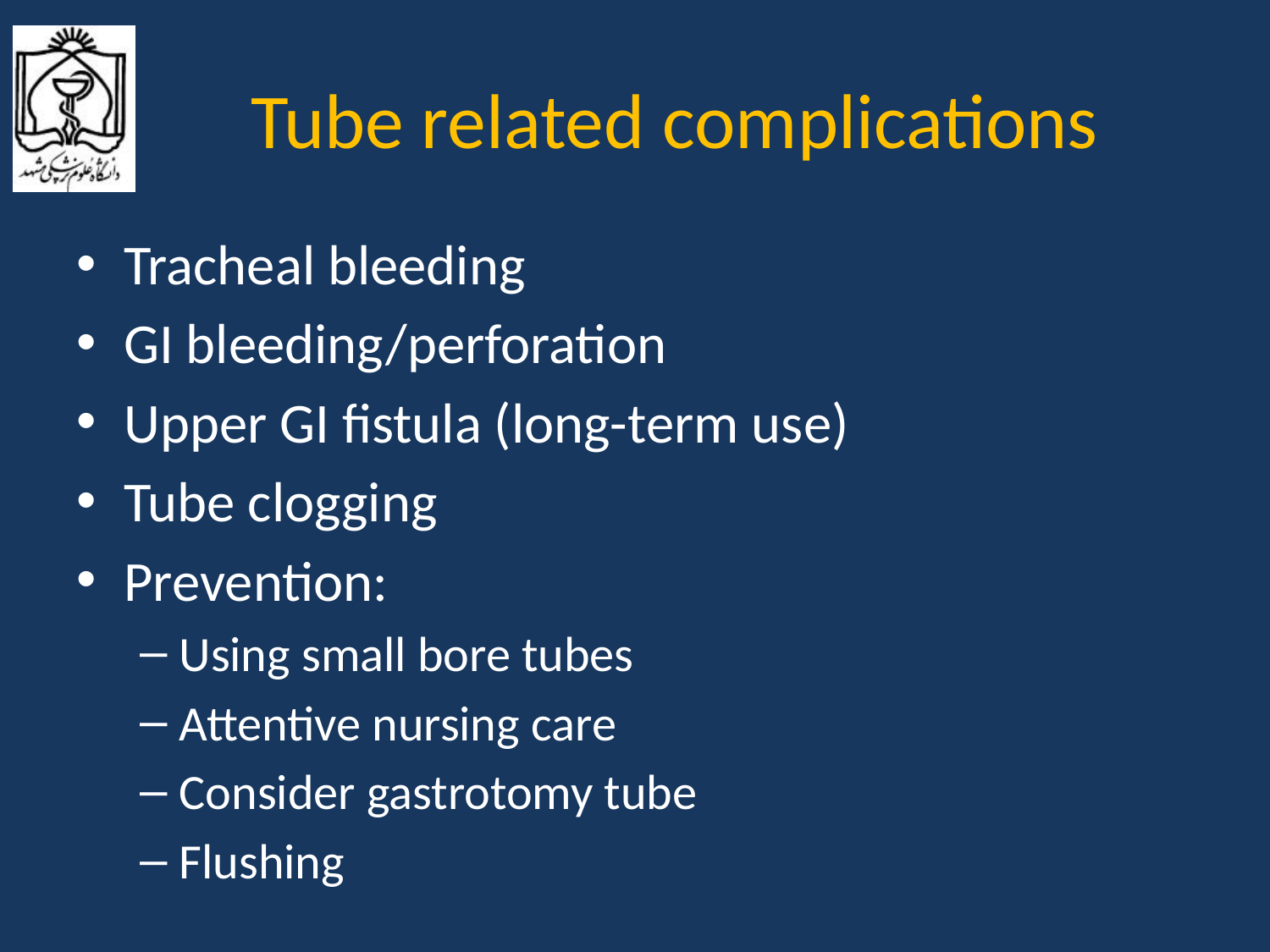

# Tube related complications
Tracheal bleeding
GI bleeding/perforation
Upper GI fistula (long-term use)
Tube clogging
Prevention:
Using small bore tubes
Attentive nursing care
Consider gastrotomy tube
Flushing